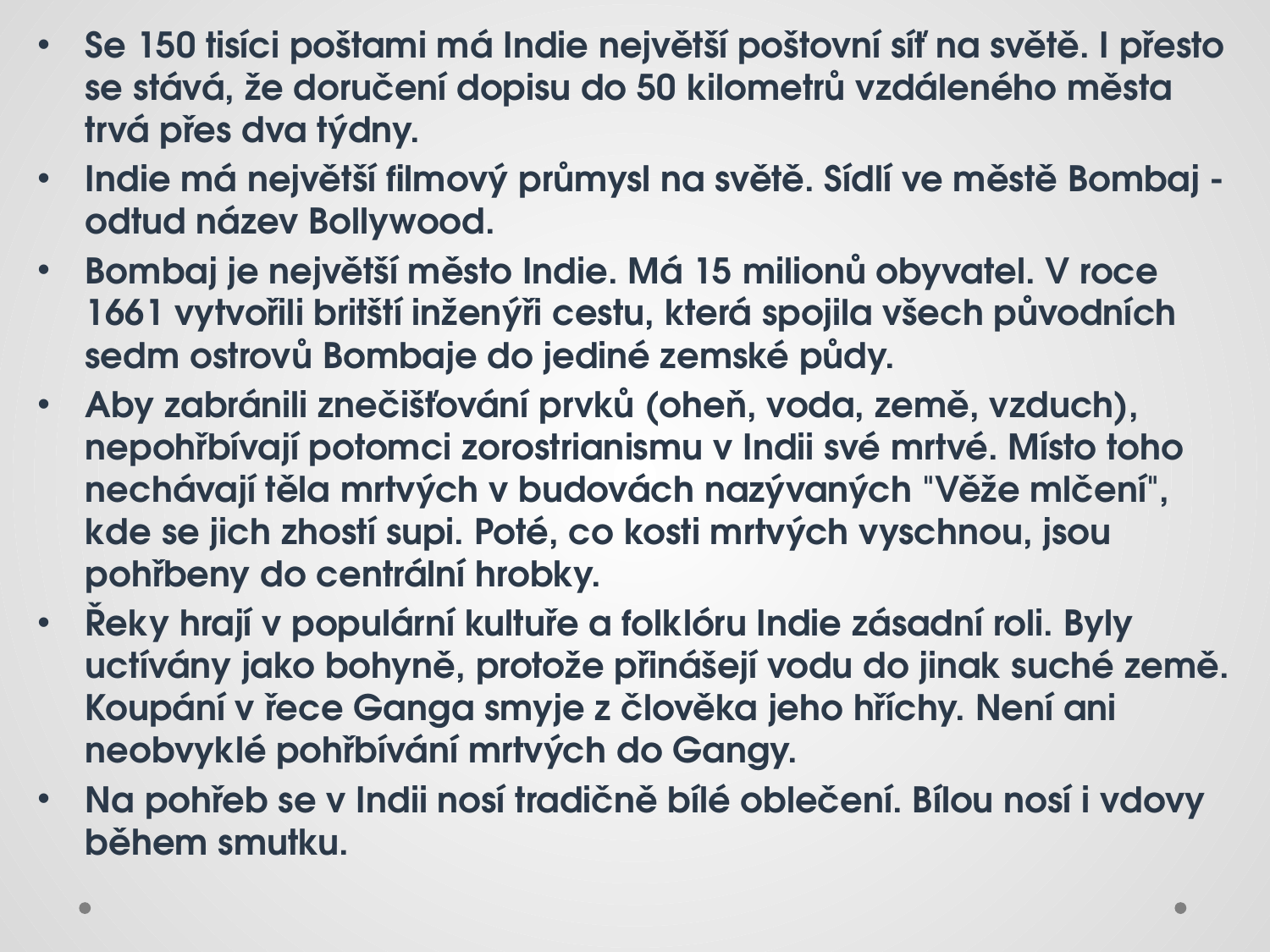

Se 150 tisíci poštami má Indie největší poštovní síť na světě. I přesto se stává, že doručení dopisu do 50 kilometrů vzdáleného města trvá přes dva týdny.
Indie má největší filmový průmysl na světě. Sídlí ve městě Bombaj - odtud název Bollywood.
Bombaj je největší město Indie. Má 15 milionů obyvatel. V roce 1661 vytvořili britští inženýři cestu, která spojila všech původních sedm ostrovů Bombaje do jediné zemské půdy.
Aby zabránili znečišťování prvků (oheň, voda, země, vzduch), nepohřbívají potomci zorostrianismu v Indii své mrtvé. Místo toho nechávají těla mrtvých v budovách nazývaných "Věže mlčení", kde se jich zhostí supi. Poté, co kosti mrtvých vyschnou, jsou pohřbeny do centrální hrobky.
Řeky hrají v populární kultuře a folklóru Indie zásadní roli. Byly uctívány jako bohyně, protože přinášejí vodu do jinak suché země. Koupání v řece Ganga smyje z člověka jeho hříchy. Není ani neobvyklé pohřbívání mrtvých do Gangy.
Na pohřeb se v Indii nosí tradičně bílé oblečení. Bílou nosí i vdovy během smutku.